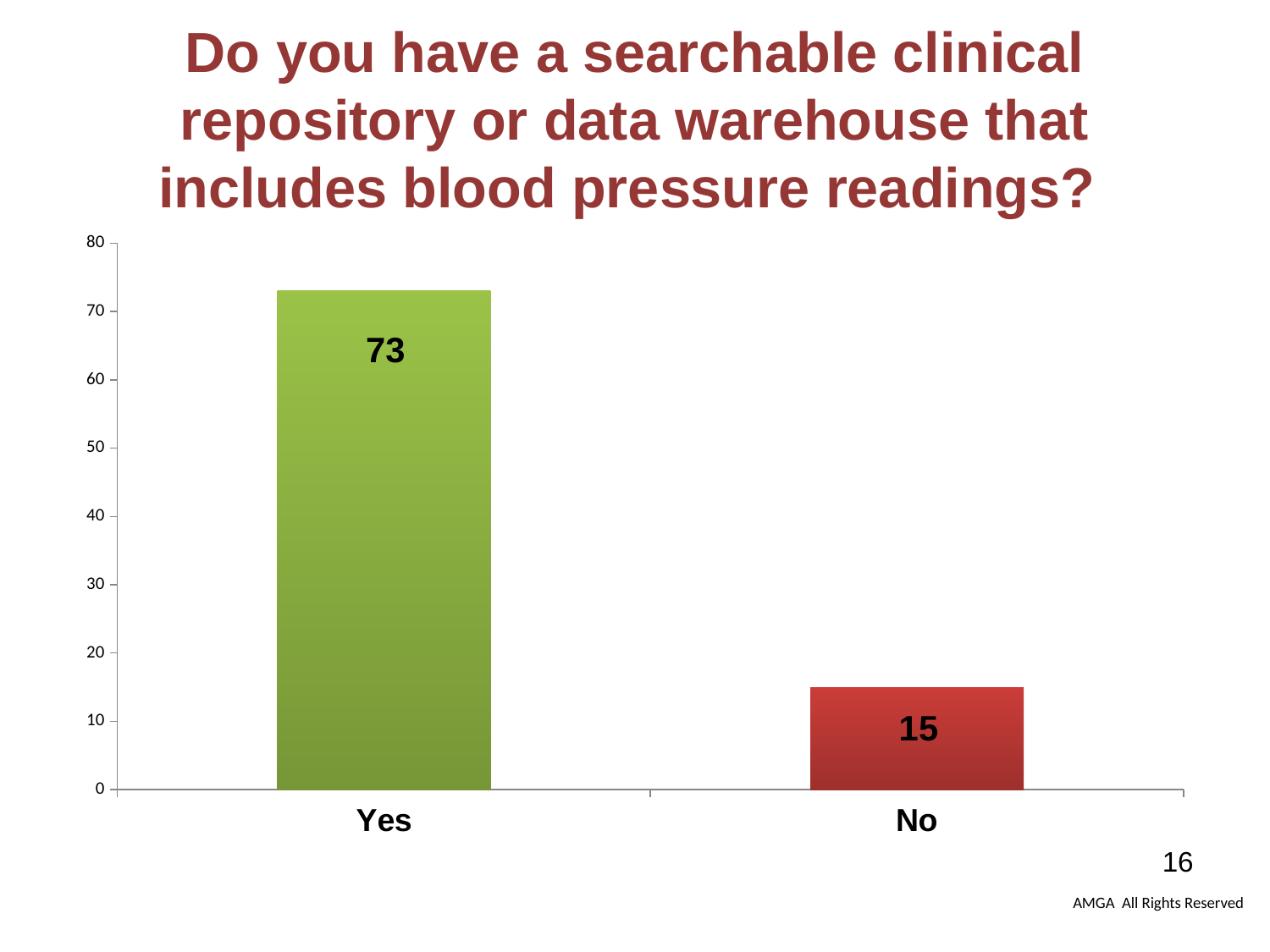

# Do you have a searchable clinical repository or data warehouse that includes blood pressure readings?

### Chart

| Category |  |
|---|---|
| Yes | 73.0 |
| No | 15.0 |
16